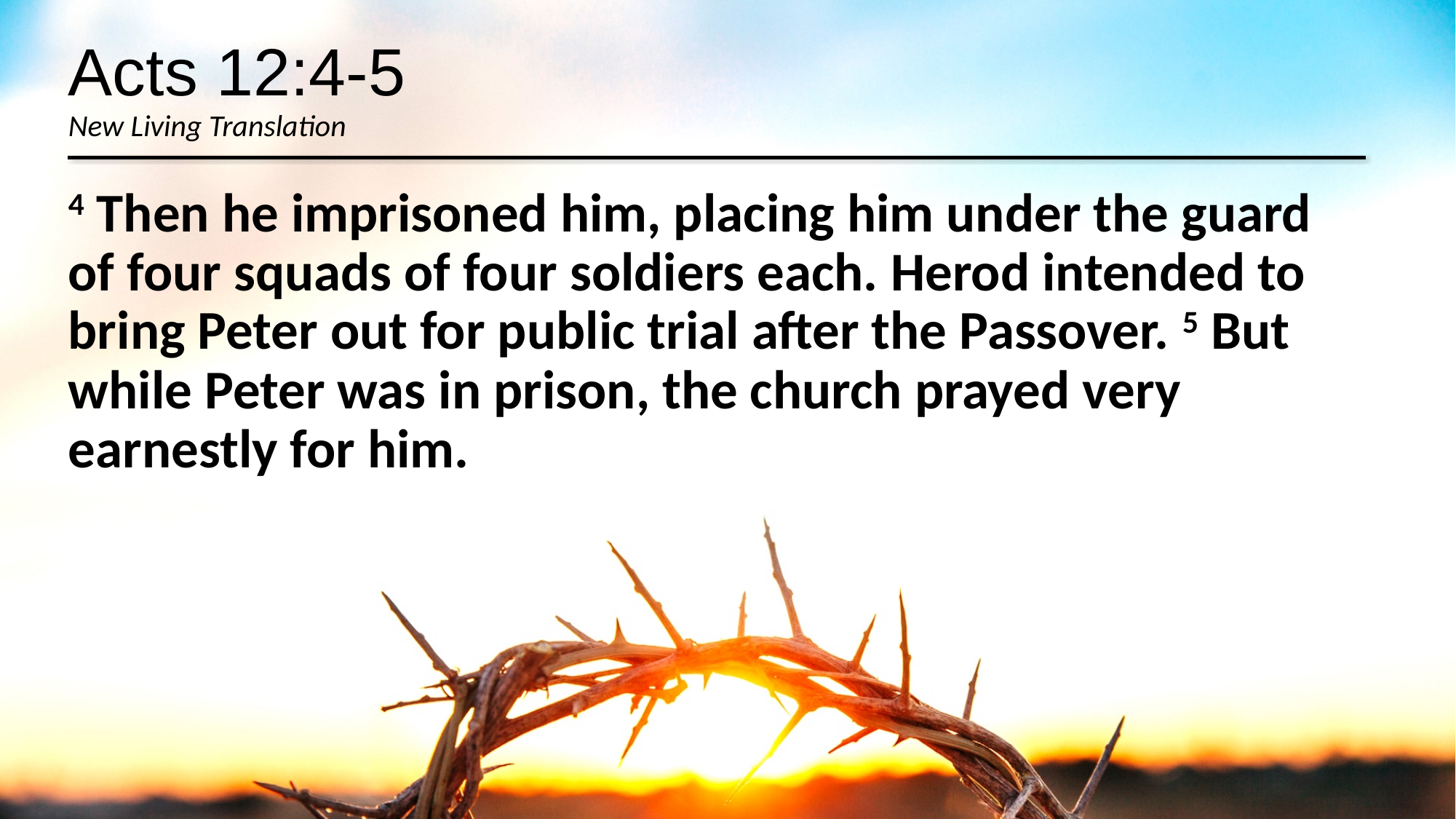

# Acts 12:4-5 New Living Translation
4 Then he imprisoned him, placing him under the guard of four squads of four soldiers each. Herod intended to bring Peter out for public trial after the Passover. 5 But while Peter was in prison, the church prayed very earnestly for him.